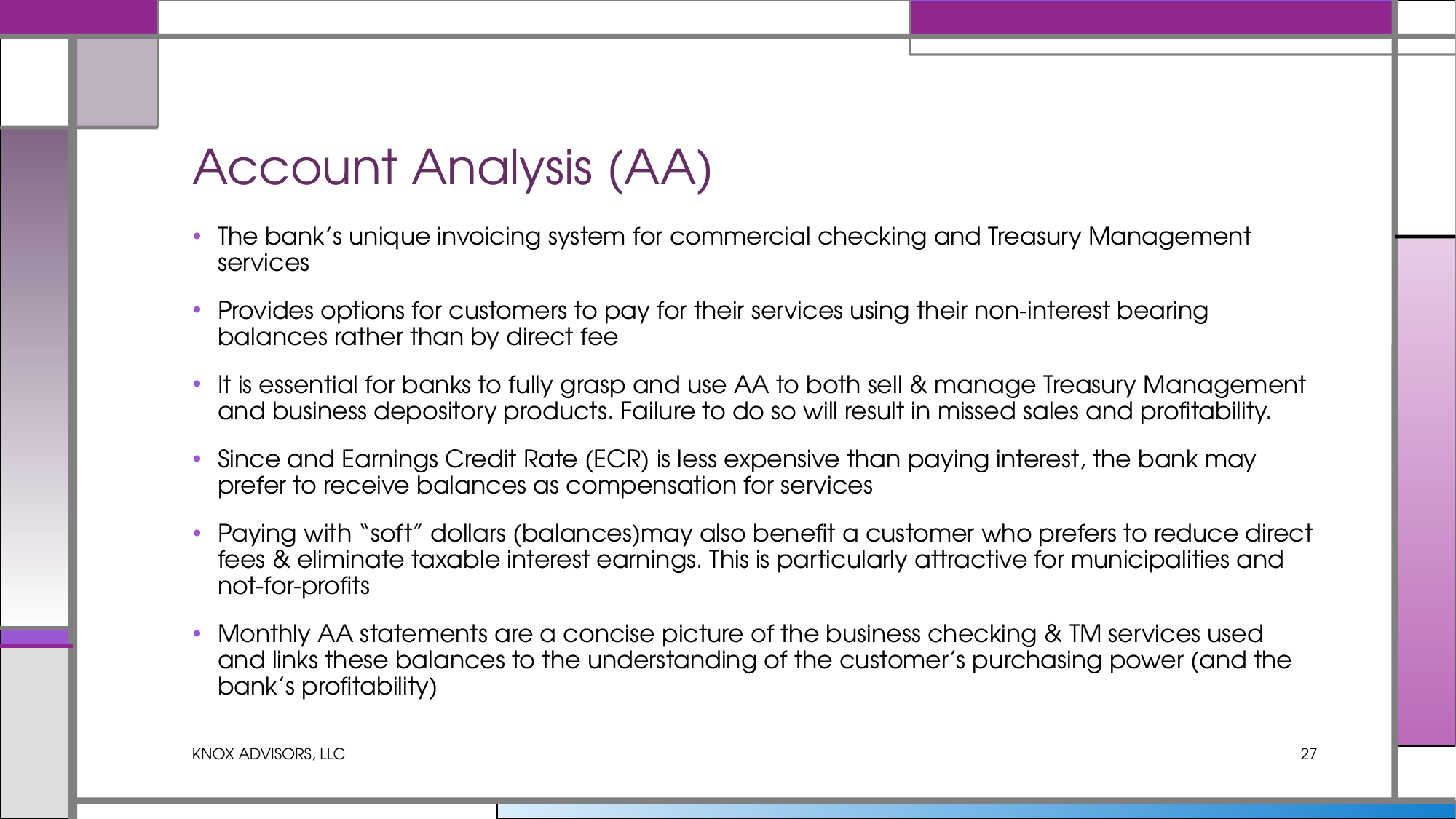

# Account Analysis (AA)
The bank’s unique invoicing system for commercial checking and Treasury Management services
Provides options for customers to pay for their services using their non-interest bearing balances rather than by direct fee
It is essential for banks to fully grasp and use AA to both sell & manage Treasury Management and business depository products. Failure to do so will result in missed sales and profitability.
Since and Earnings Credit Rate (ECR) is less expensive than paying interest, the bank may prefer to receive balances as compensation for services
Paying with “soft” dollars (balances)may also benefit a customer who prefers to reduce direct fees & eliminate taxable interest earnings. This is particularly attractive for municipalities and not-for-profits
Monthly AA statements are a concise picture of the business checking & TM services used and links these balances to the understanding of the customer’s purchasing power (and the bank’s profitability)
KNOX ADVISORS, LLC
27